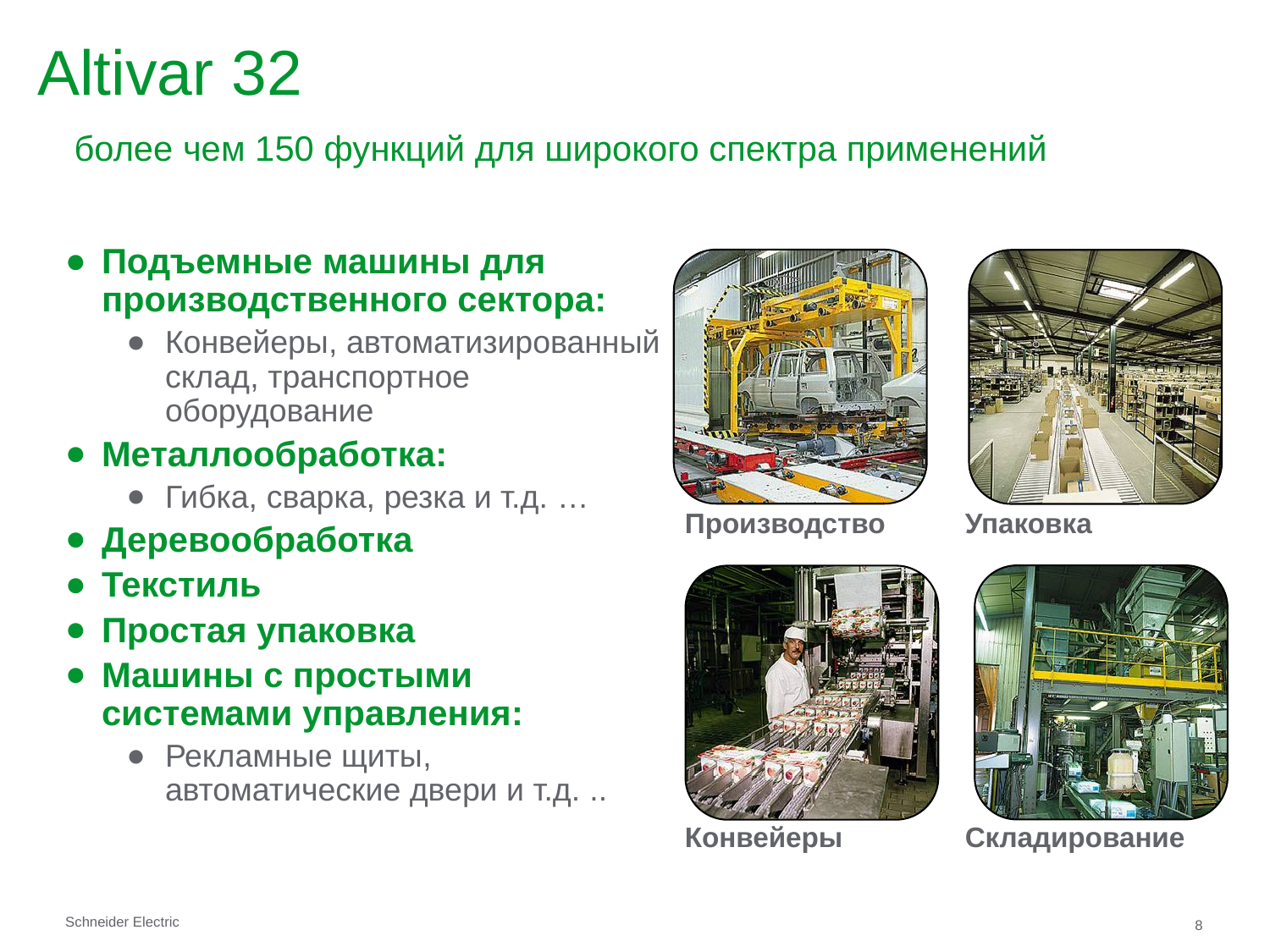

Altivar 32
	более чем 150 функций для широкого спектра применений
Подъемные машины для производственного сектора:
Конвейеры, автоматизированный склад, транспортное оборудование
Металлообработка:
Гибка, сварка, резка и т.д. …
Деревообработка
Текстиль
Простая упаковка
Машины с простыми системами управления:
Рекламные щиты, автоматические двери и т.д. ..

Производство
Упаковка

Конвейеры
Складирование